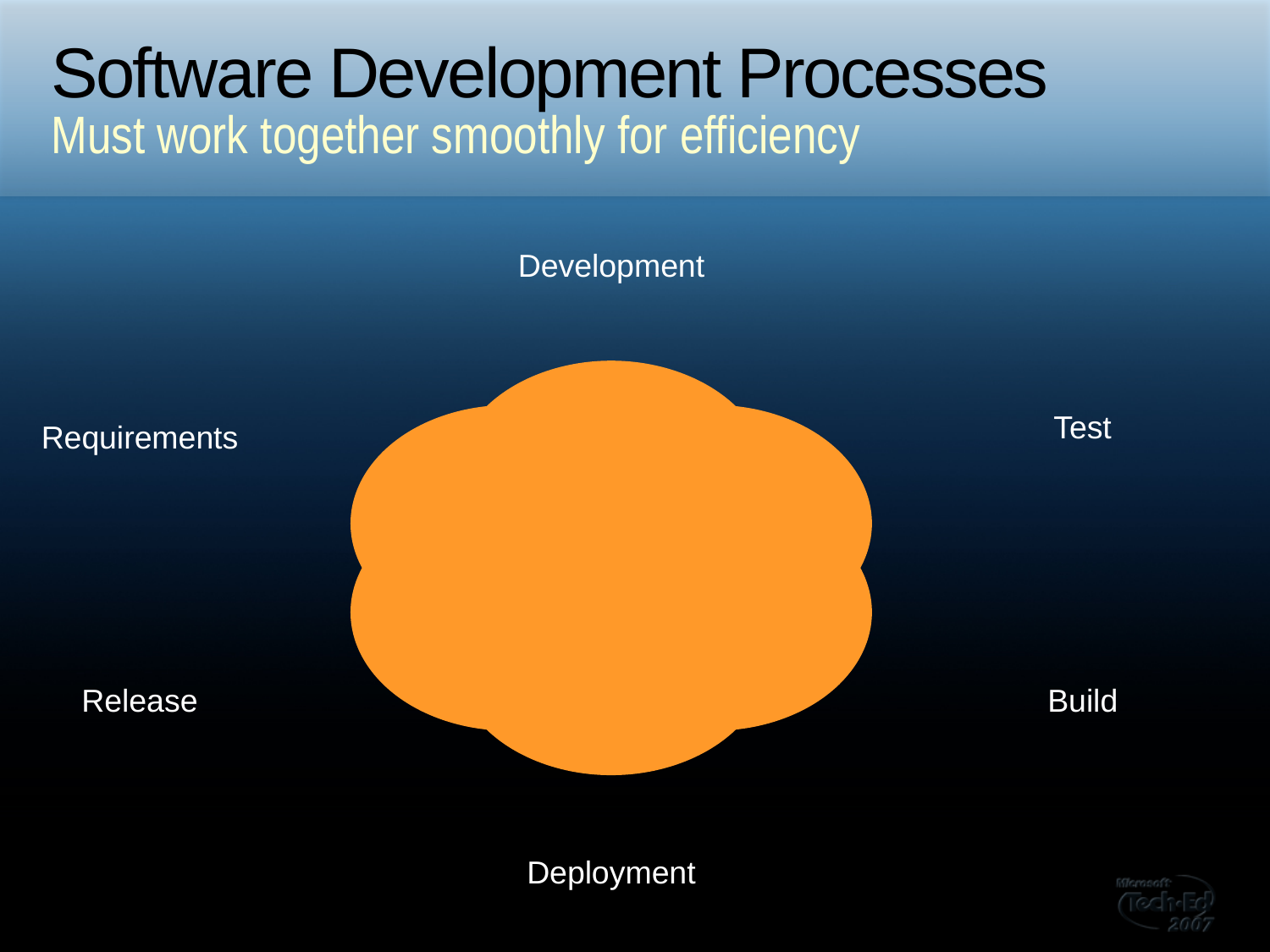

# Software Development Processes
Must work together smoothly for efficiency
Development
Test
Build
Deployment
Release
Requirements